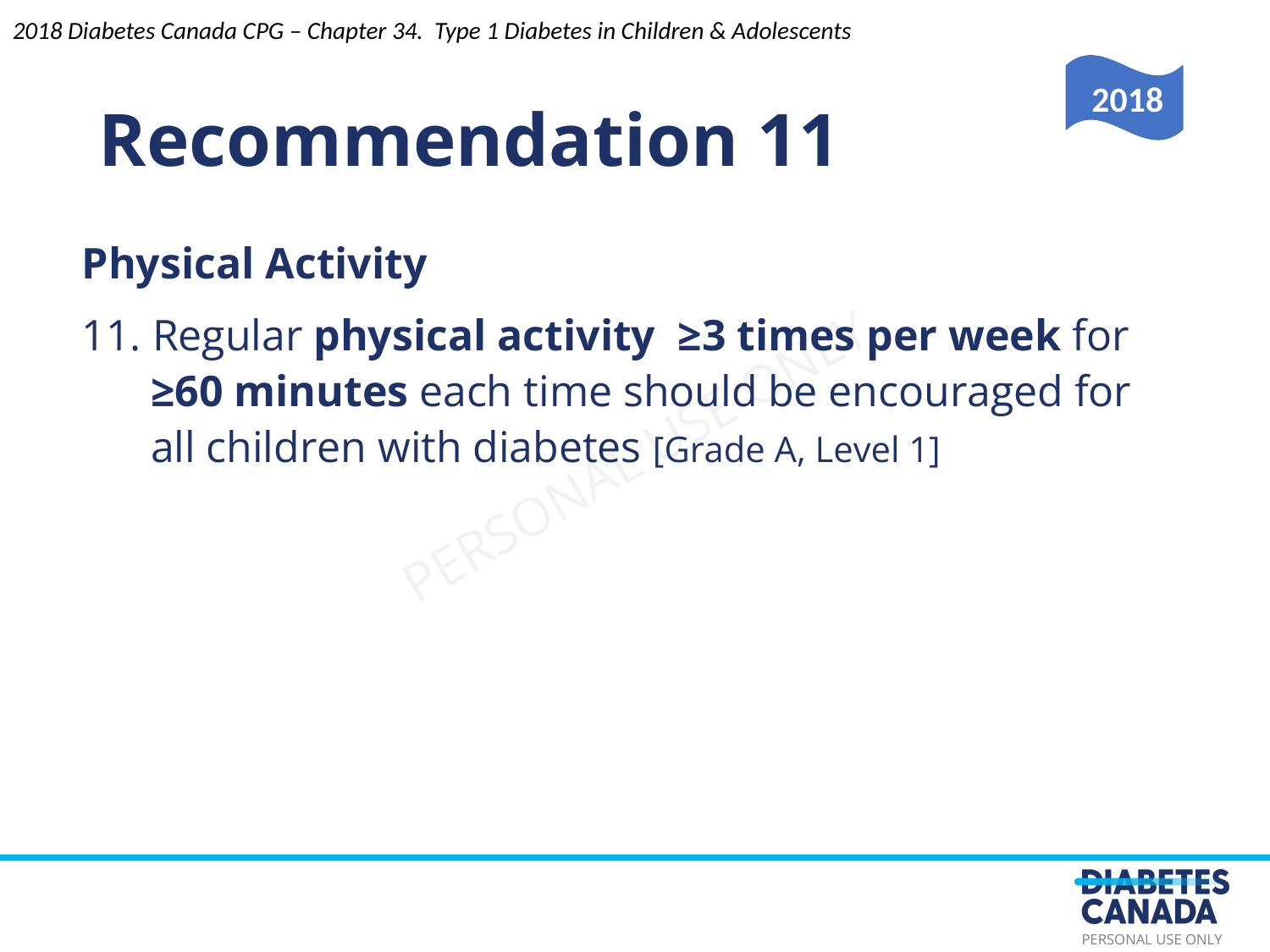

Recommendation 11
2018 Diabetes Canada CPG – Chapter 34.  Type 1 Diabetes in Children & Adolescents
2018
Physical Activity
11. Regular physical activity  ≥3 times per week for  ≥60 minutes each time should be encouraged for all children with diabetes [Grade A, Level 1]